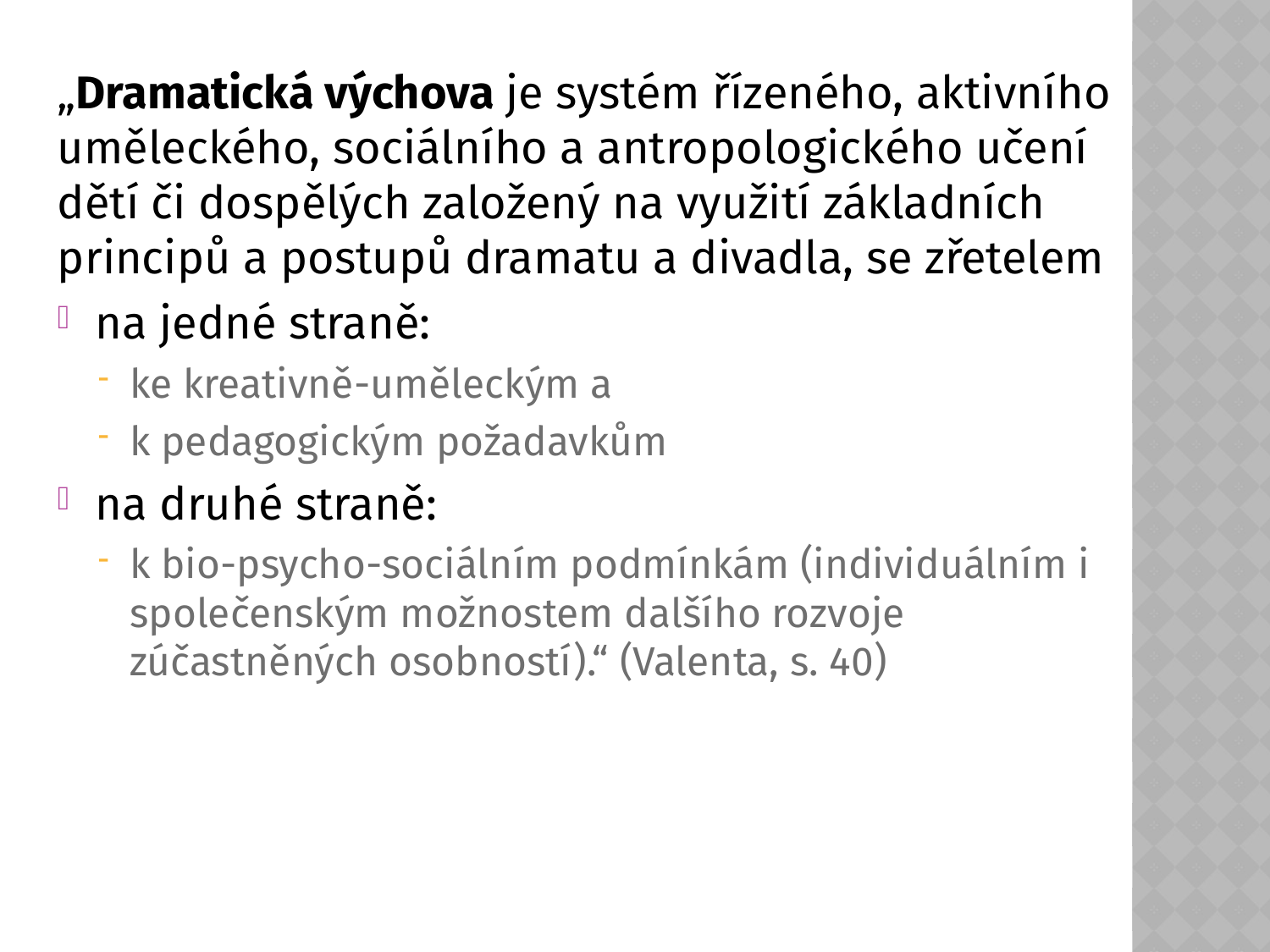

„Dramatická výchova je systém řízeného, aktivního uměleckého, sociálního a antropologického učení dětí či dospělých založený na využití základních principů a postupů dramatu a divadla, se zřetelem
na jedné straně:
ke kreativně-uměleckým a
k pedagogickým požadavkům
na druhé straně:
k bio-psycho-sociálním podmínkám (individuálním i společenským možnostem dalšího rozvoje zúčastněných osobností).“ (Valenta, s. 40)